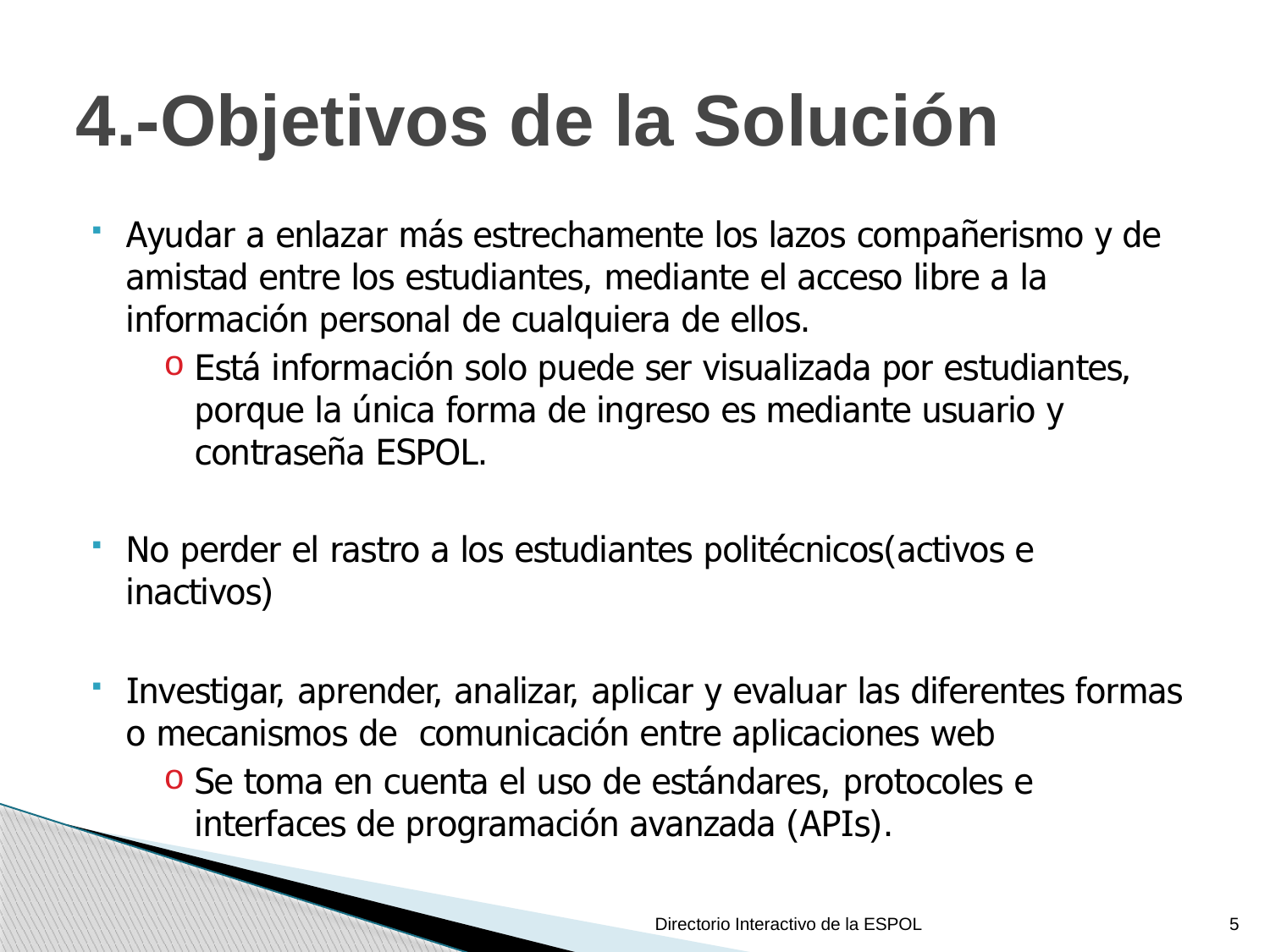

# 4.-Objetivos de la Solución
Ayudar a enlazar más estrechamente los lazos compañerismo y de amistad entre los estudiantes, mediante el acceso libre a la información personal de cualquiera de ellos.
Está información solo puede ser visualizada por estudiantes, porque la única forma de ingreso es mediante usuario y contraseña ESPOL.

No perder el rastro a los estudiantes politécnicos(activos e inactivos)

Investigar, aprender, analizar, aplicar y evaluar las diferentes formas o mecanismos de  comunicación entre aplicaciones web
Se toma en cuenta el uso de estándares, protocoles e interfaces de programación avanzada (APIs).

Directorio Interactivo de la ESPOL
5